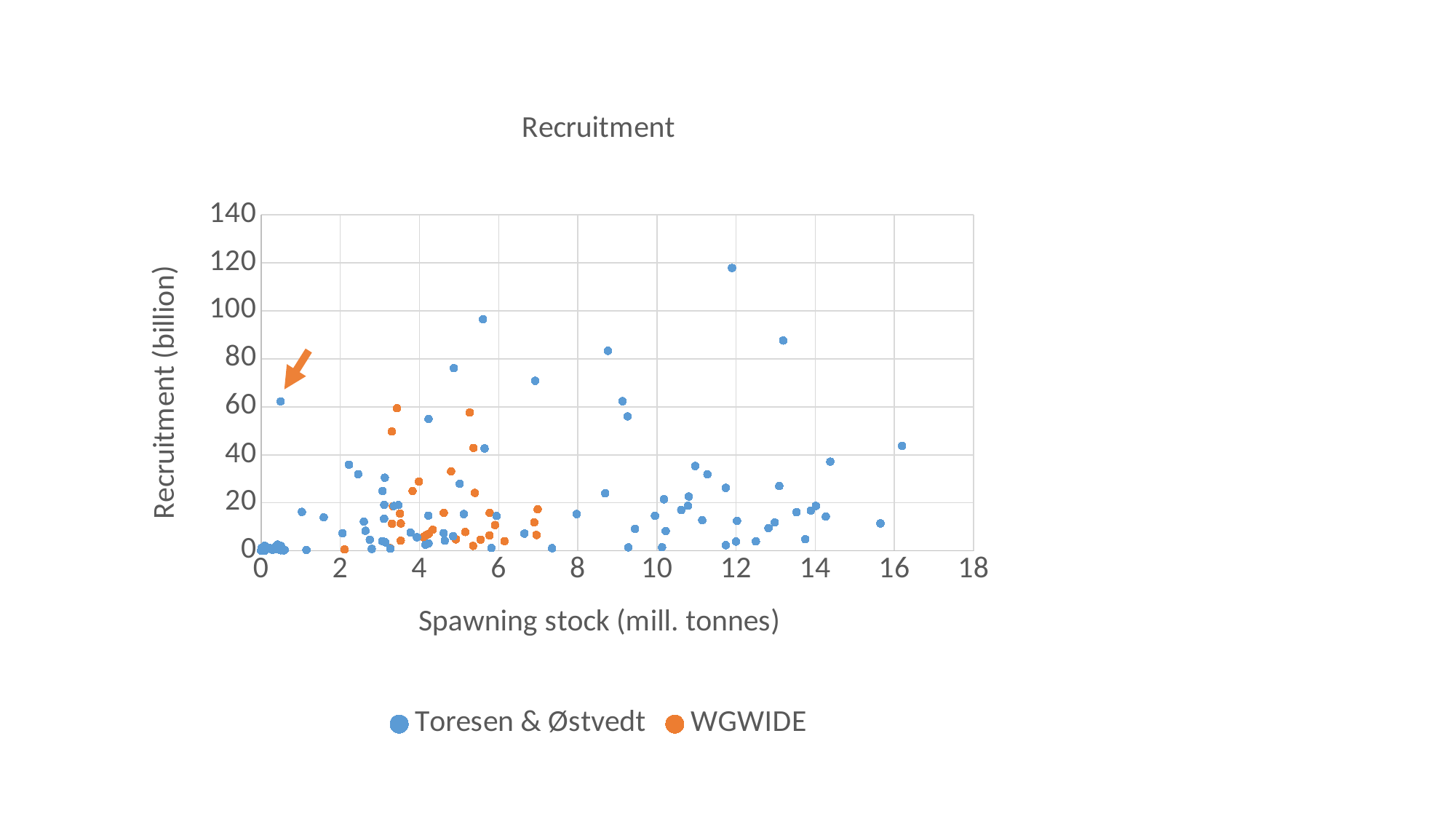

### Chart: Recruitment

| Category |  |  |
|---|---|---|